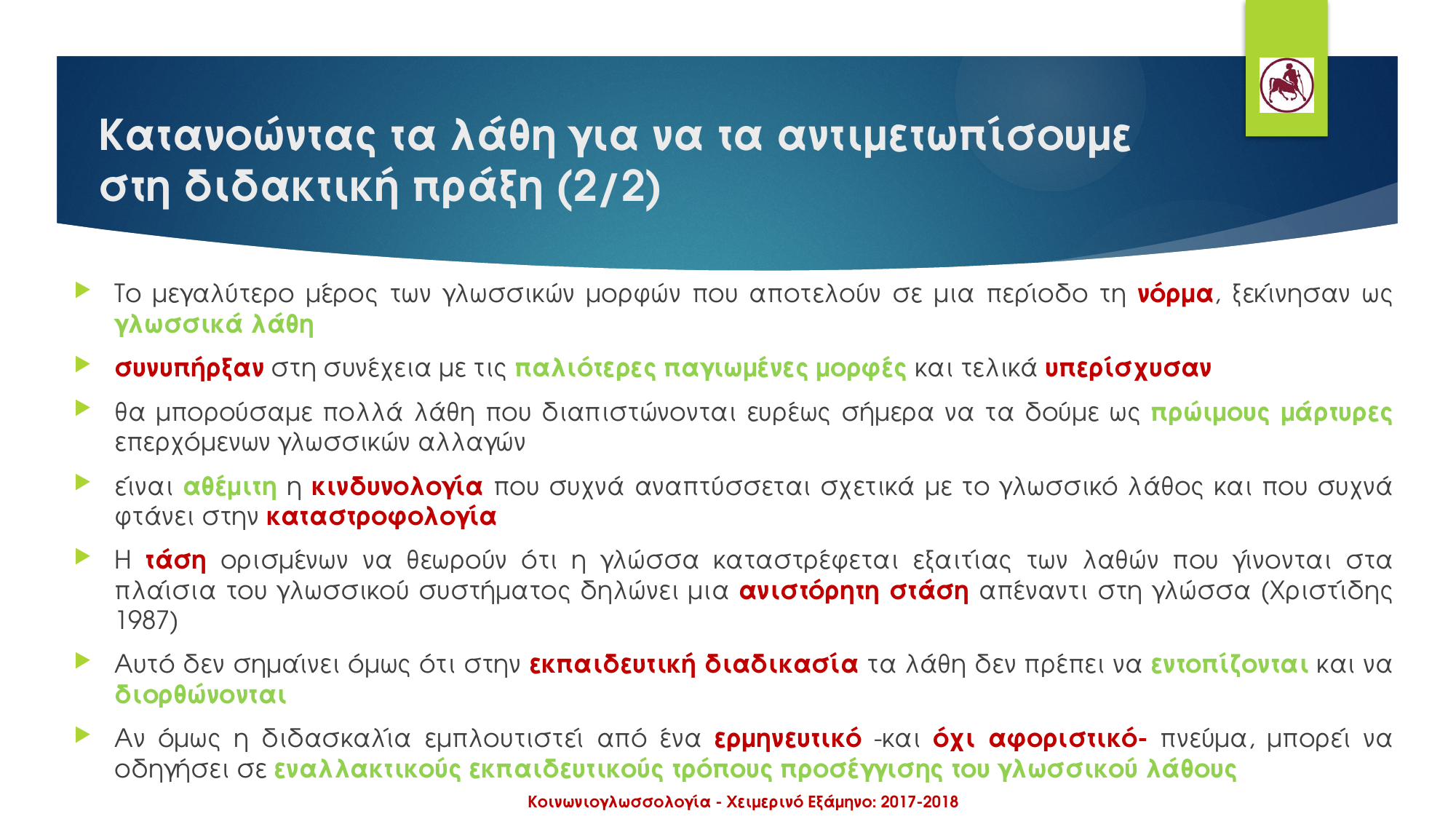

# Κατανοώντας τα λάθη για να τα αντιμετωπίσουμε στη διδακτική πράξη (2/2)
Το μεγαλύτερο μέρος των γλωσσικών μορφών που αποτελούν σε μια περίοδο τη νόρμα, ξεκίνησαν ως γλωσσικά λάθη
συνυπήρξαν στη συνέχεια με τις παλιότερες παγιωμένες μορφές και τελικά υπερίσχυσαν
θα μπορούσαμε πολλά λάθη που διαπιστώνονται ευρέως σήμερα να τα δούμε ως πρώιμους μάρτυρες επερχόμενων γλωσσικών αλλαγών
είναι αθέμιτη η κινδυνολογία που συχνά αναπτύσσεται σχετικά με το γλωσσικό λάθος και που συχνά φτάνει στην καταστροφολογία
Η τάση ορισμένων να θεωρούν ότι η γλώσσα καταστρέφεται εξαιτίας των λαθών που γίνονται στα πλαίσια του γλωσσικού συστήματος δηλώνει μια ανιστόρητη στάση απέναντι στη γλώσσα (Χριστίδης 1987)
Αυτό δεν σημαίνει όμως ότι στην εκπαιδευτική διαδικασία τα λάθη δεν πρέπει να εντοπίζονται και να διορθώνονται
Αν όμως η διδασκαλία εμπλουτιστεί από ένα ερμηνευτικό -και όχι αφοριστικό- πνεύμα, μπορεί να οδηγήσει σε εναλλακτικούς εκπαιδευτικούς τρόπους προσέγγισης του γλωσσικού λάθους